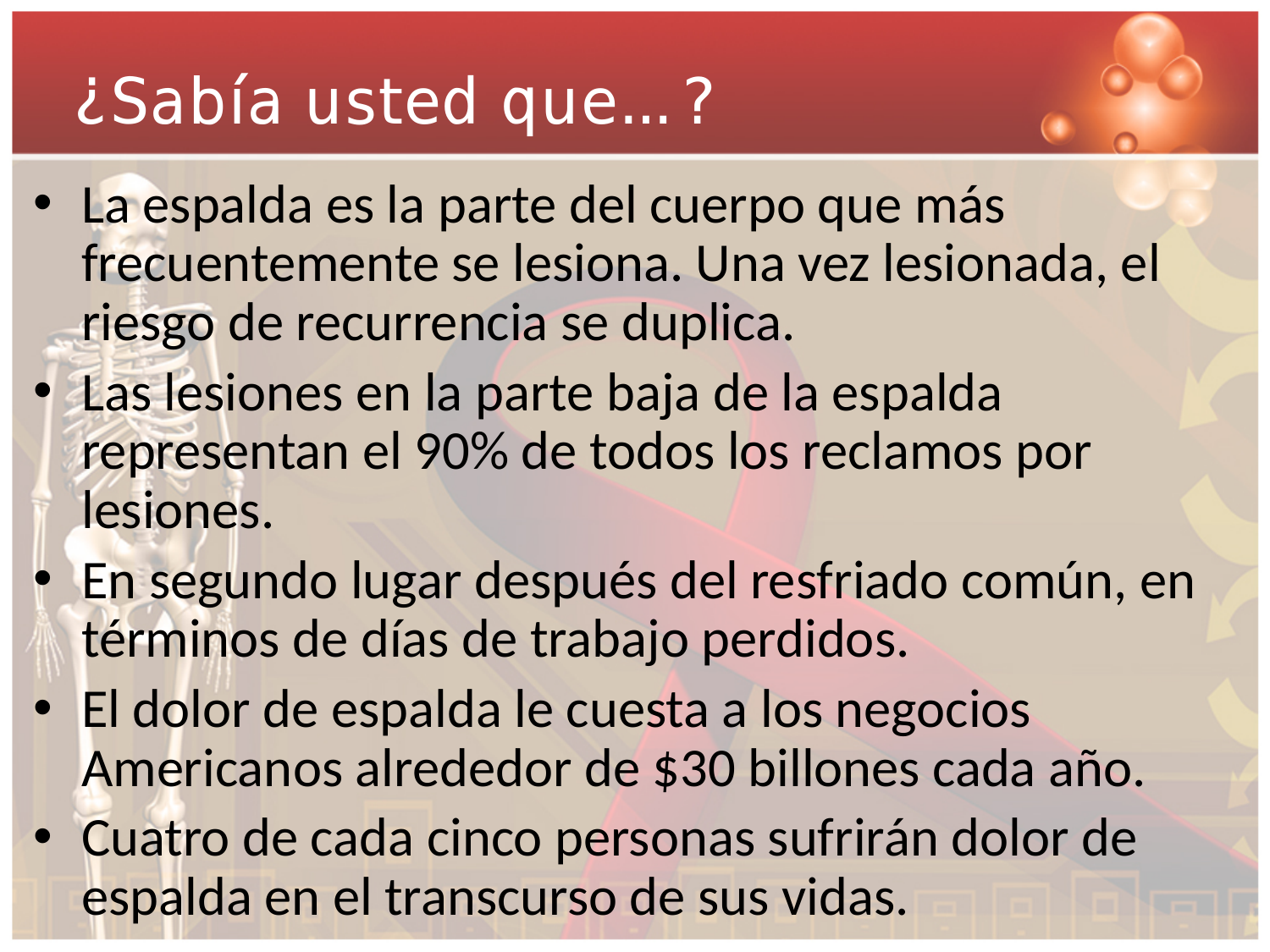

# ¿Sabía usted que…?
La espalda es la parte del cuerpo que más frecuentemente se lesiona. Una vez lesionada, el riesgo de recurrencia se duplica.
Las lesiones en la parte baja de la espalda representan el 90% de todos los reclamos por lesiones.
En segundo lugar después del resfriado común, en términos de días de trabajo perdidos.
El dolor de espalda le cuesta a los negocios Americanos alrededor de $30 billones cada año.
Cuatro de cada cinco personas sufrirán dolor de espalda en el transcurso de sus vidas.